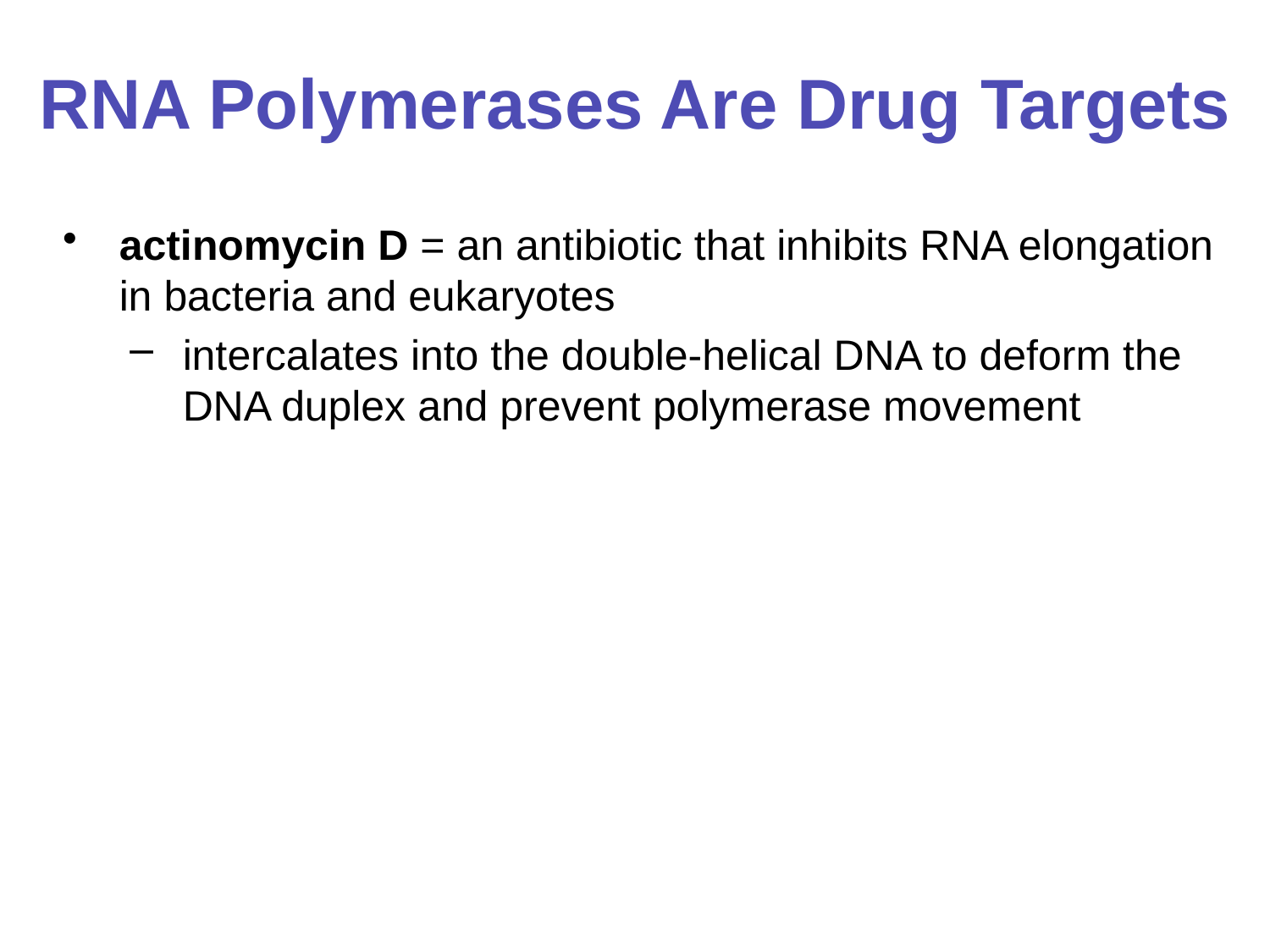

# RNA Polymerases Are Drug Targets
actinomycin D = an antibiotic that inhibits RNA elongation in bacteria and eukaryotes
intercalates into the double-helical DNA to deform the DNA duplex and prevent polymerase movement